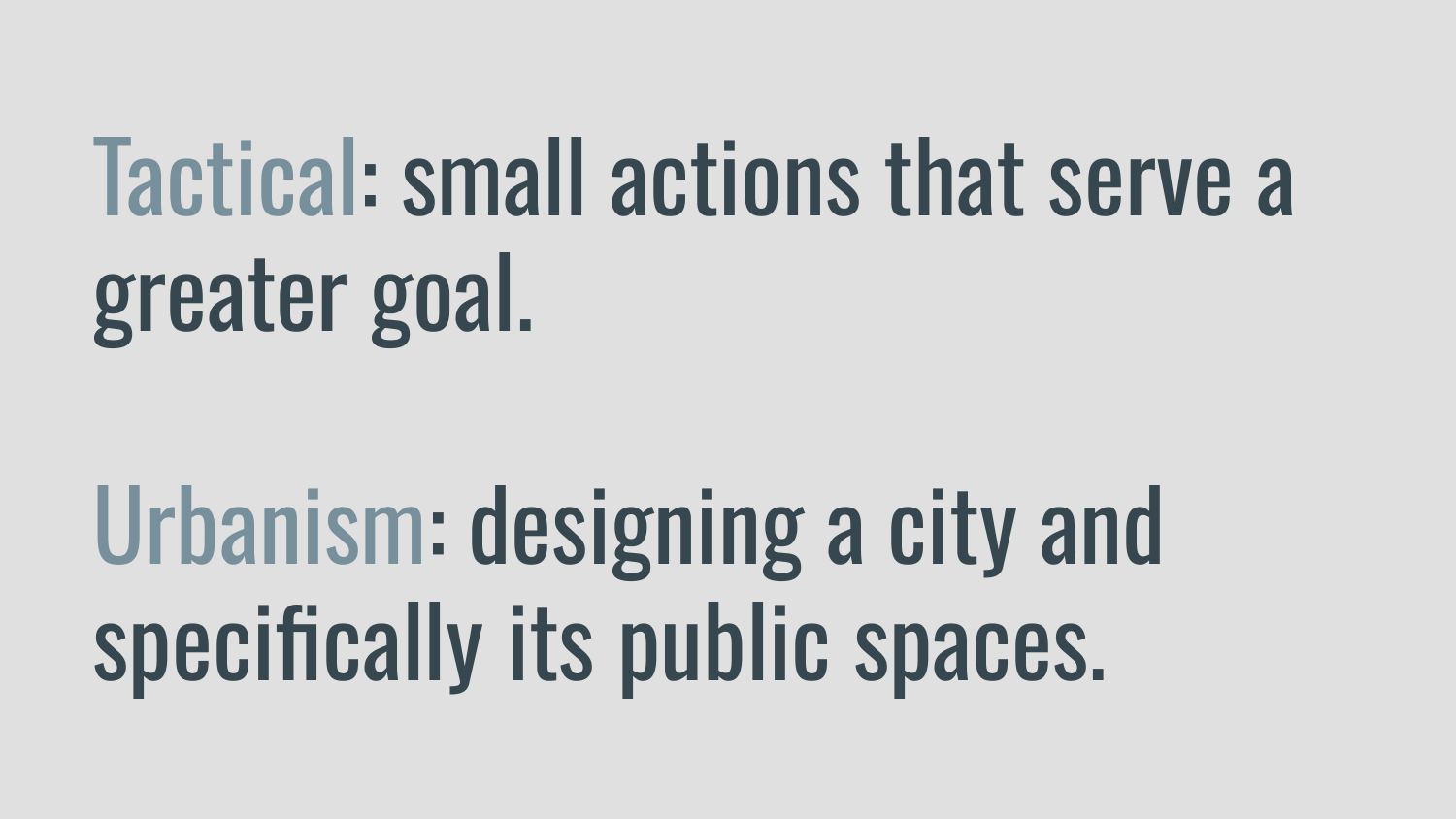

# Tactical: small actions that serve a greater goal.

Urbanism: designing a city and specifically its public spaces.